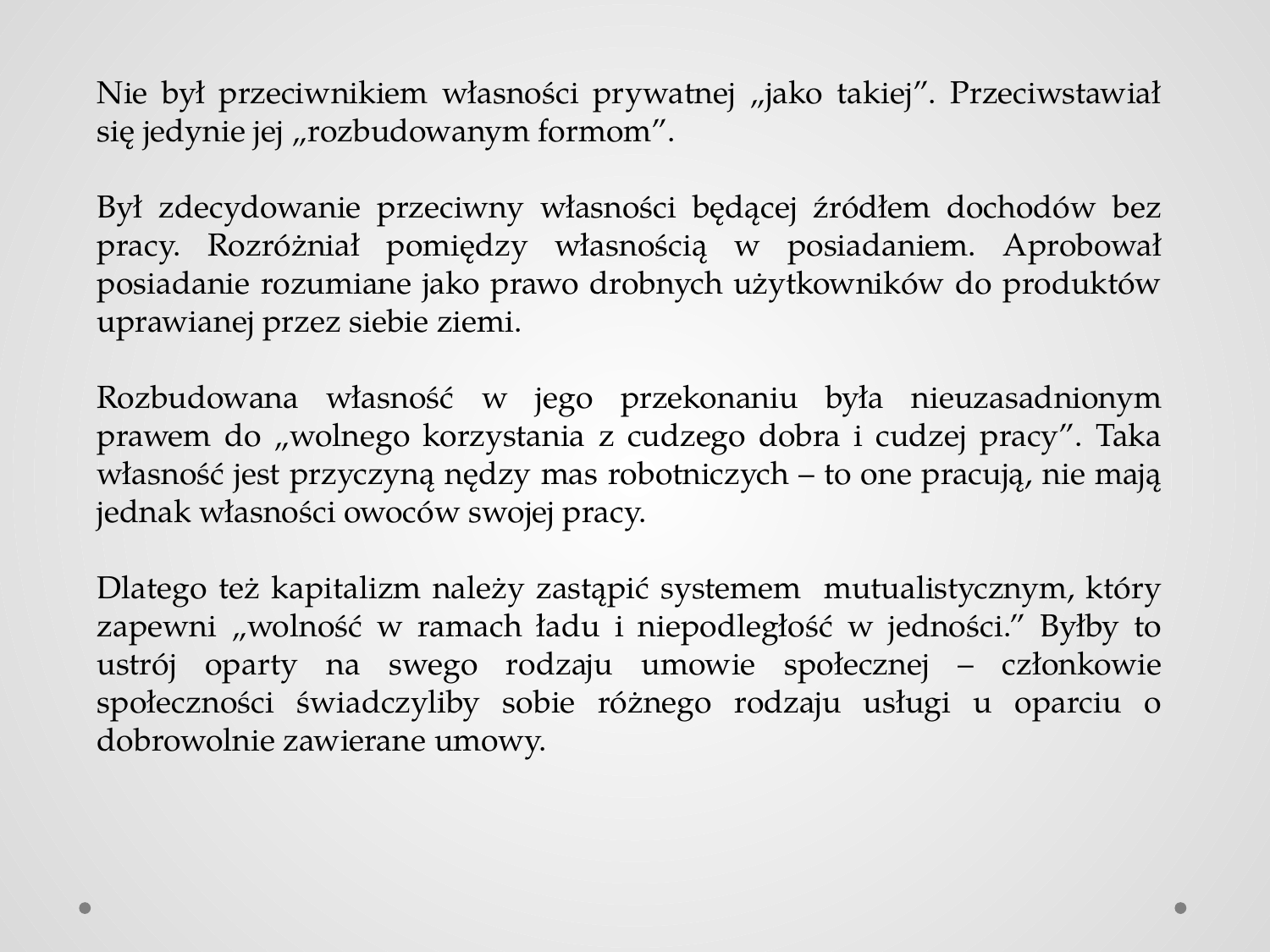

Nie był przeciwnikiem własności prywatnej „jako takiej”. Przeciwstawiał się jedynie jej „rozbudowanym formom”.

Był zdecydowanie przeciwny własności będącej źródłem dochodów bez pracy. Rozróżniał pomiędzy własnością w posiadaniem. Aprobował posiadanie rozumiane jako prawo drobnych użytkowników do produktów uprawianej przez siebie ziemi.

Rozbudowana własność w jego przekonaniu była nieuzasadnionym prawem do „wolnego korzystania z cudzego dobra i cudzej pracy”. Taka własność jest przyczyną nędzy mas robotniczych – to one pracują, nie mają jednak własności owoców swojej pracy.

Dlatego też kapitalizm należy zastąpić systemem  mutualistycznym, który zapewni „wolność w ramach ładu i niepodległość w jedności.” Byłby to ustrój oparty na swego rodzaju umowie społecznej – członkowie społeczności świadczyliby sobie różnego rodzaju usługi u oparciu o dobrowolnie zawierane umowy.